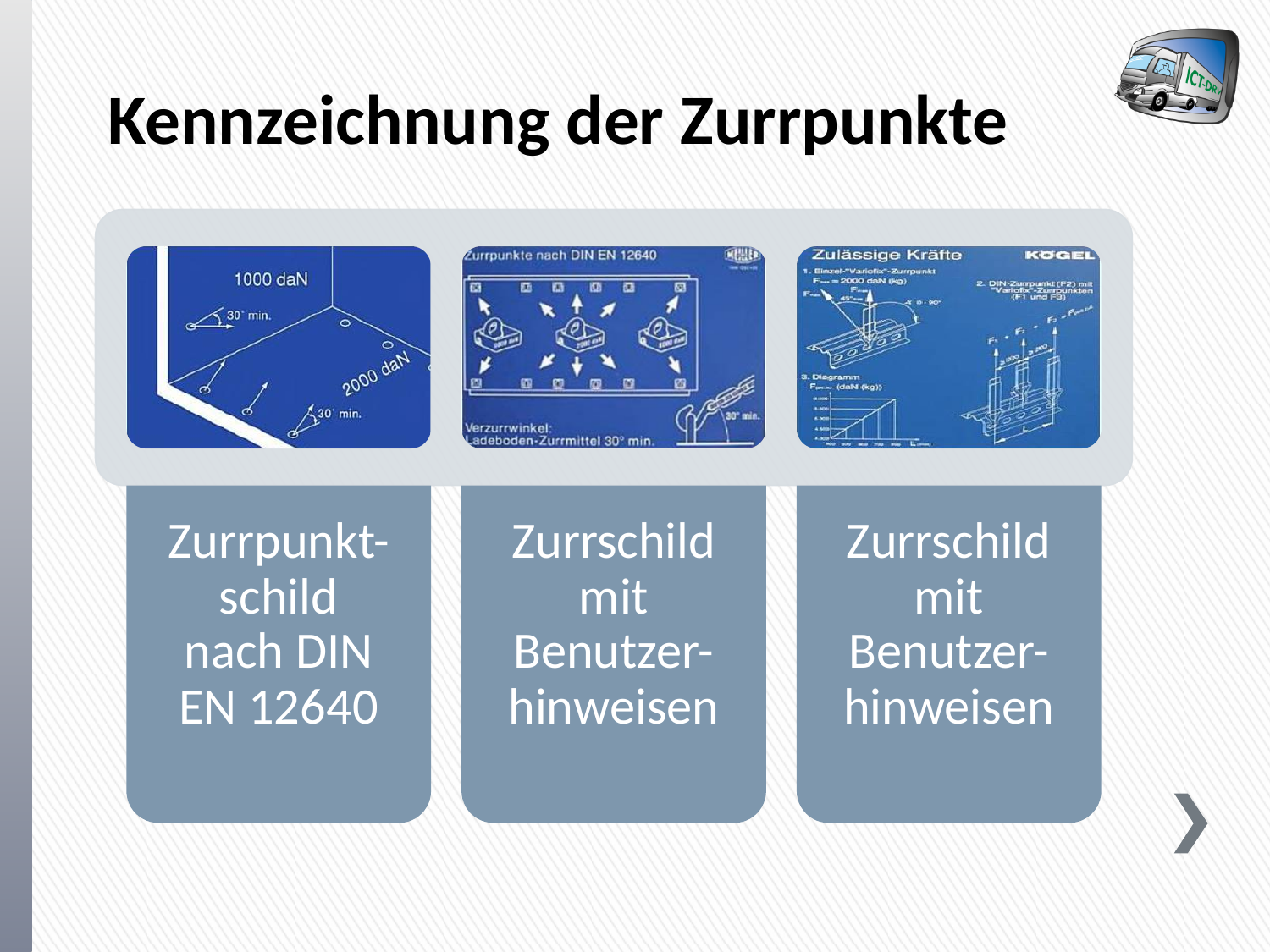

# Kennzeichnung der Zurrpunkte
Zurrpunkt-schild nach DIN EN 12640
Zurrschild mit Benutzer-hinweisen
Zurrschild mit Benutzer-hinweisen